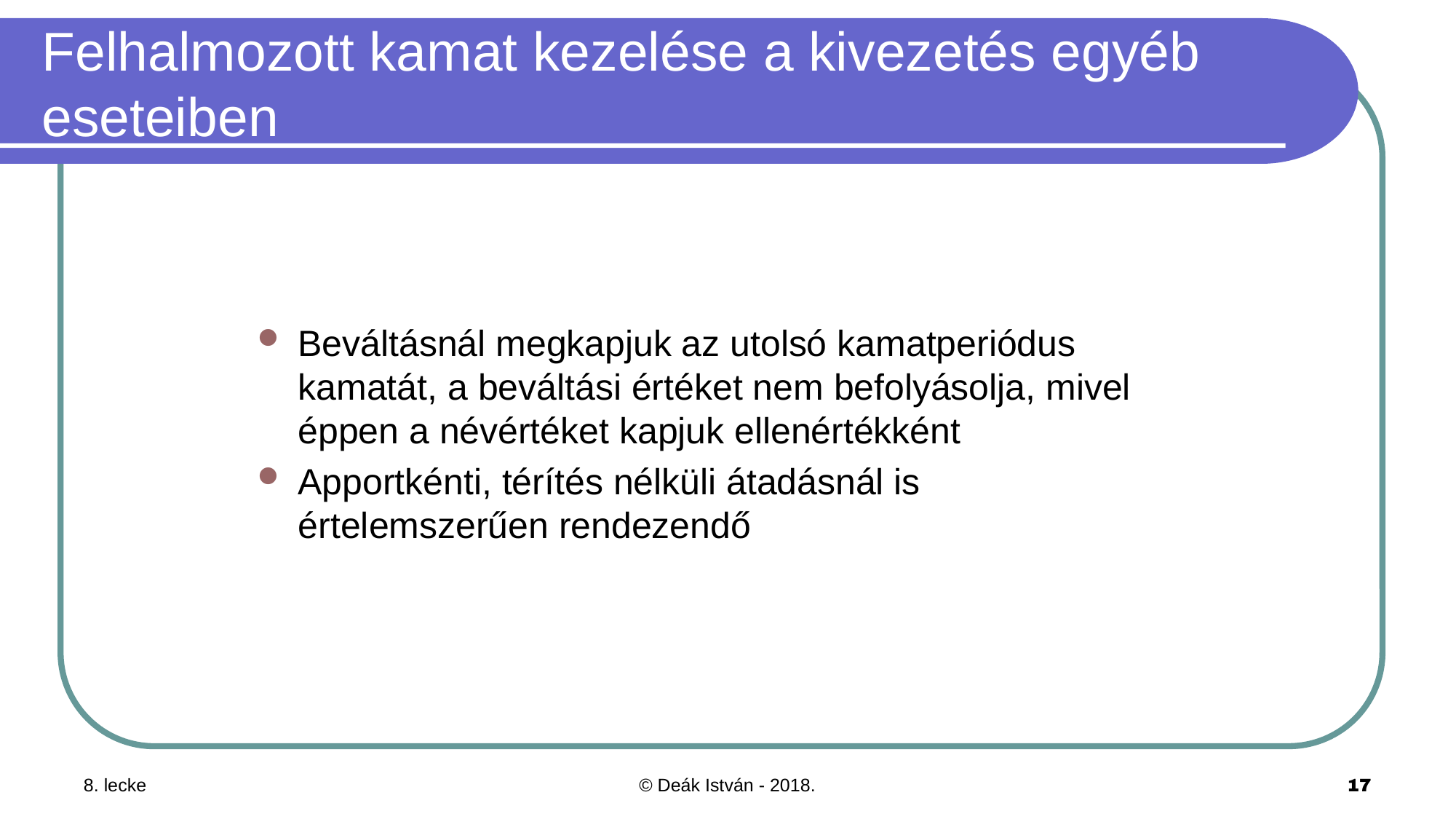

# Felhalmozott kamat kezelése a kivezetés egyéb eseteiben
Beváltásnál megkapjuk az utolsó kamatperiódus kamatát, a beváltási értéket nem befolyásolja, mivel éppen a névértéket kapjuk ellenértékként
Apportkénti, térítés nélküli átadásnál is értelemszerűen rendezendő
8. lecke
© Deák István - 2018.
17